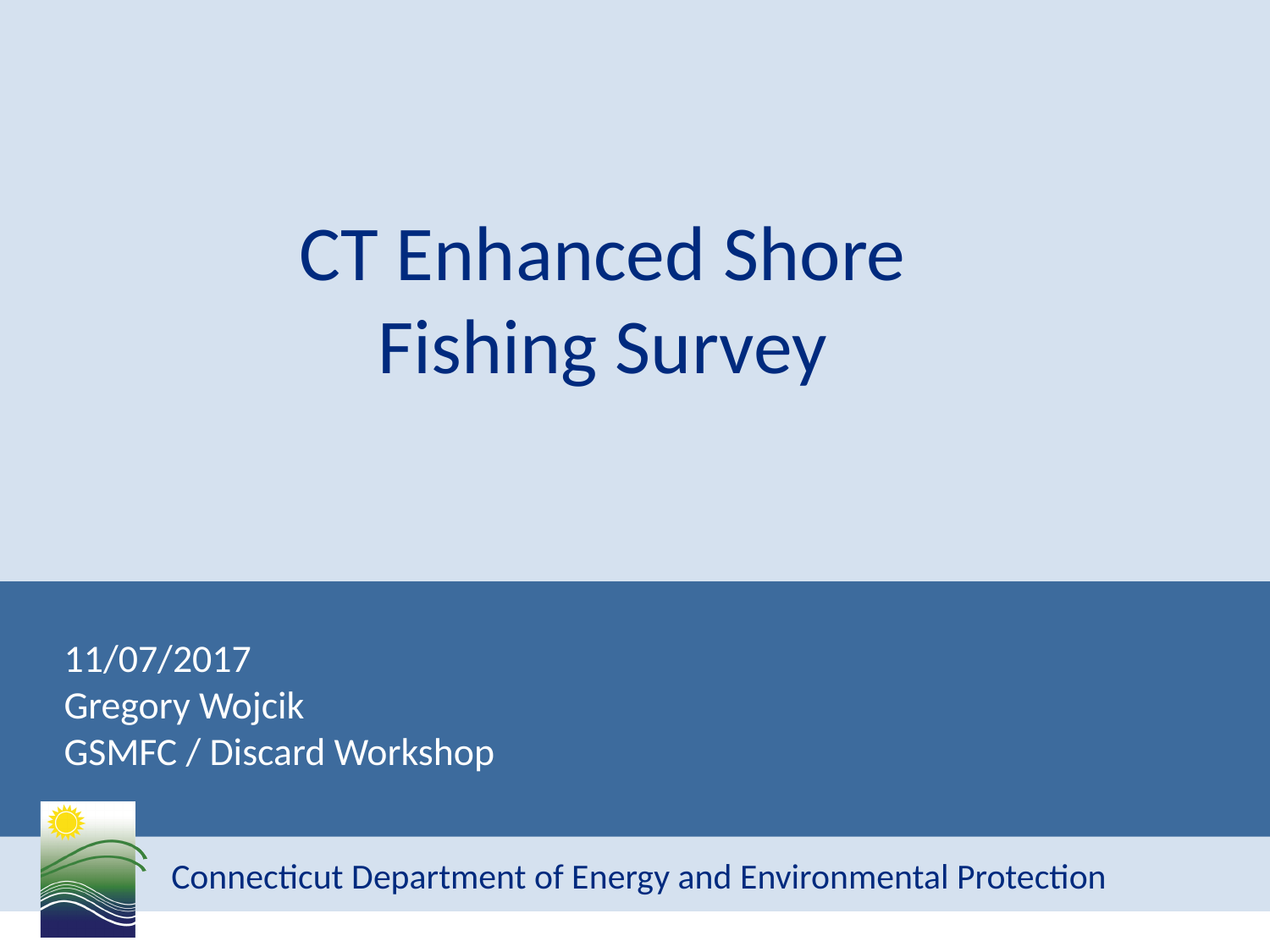

CT Enhanced Shore Fishing Survey
11/07/2017
Gregory Wojcik
GSMFC / Discard Workshop